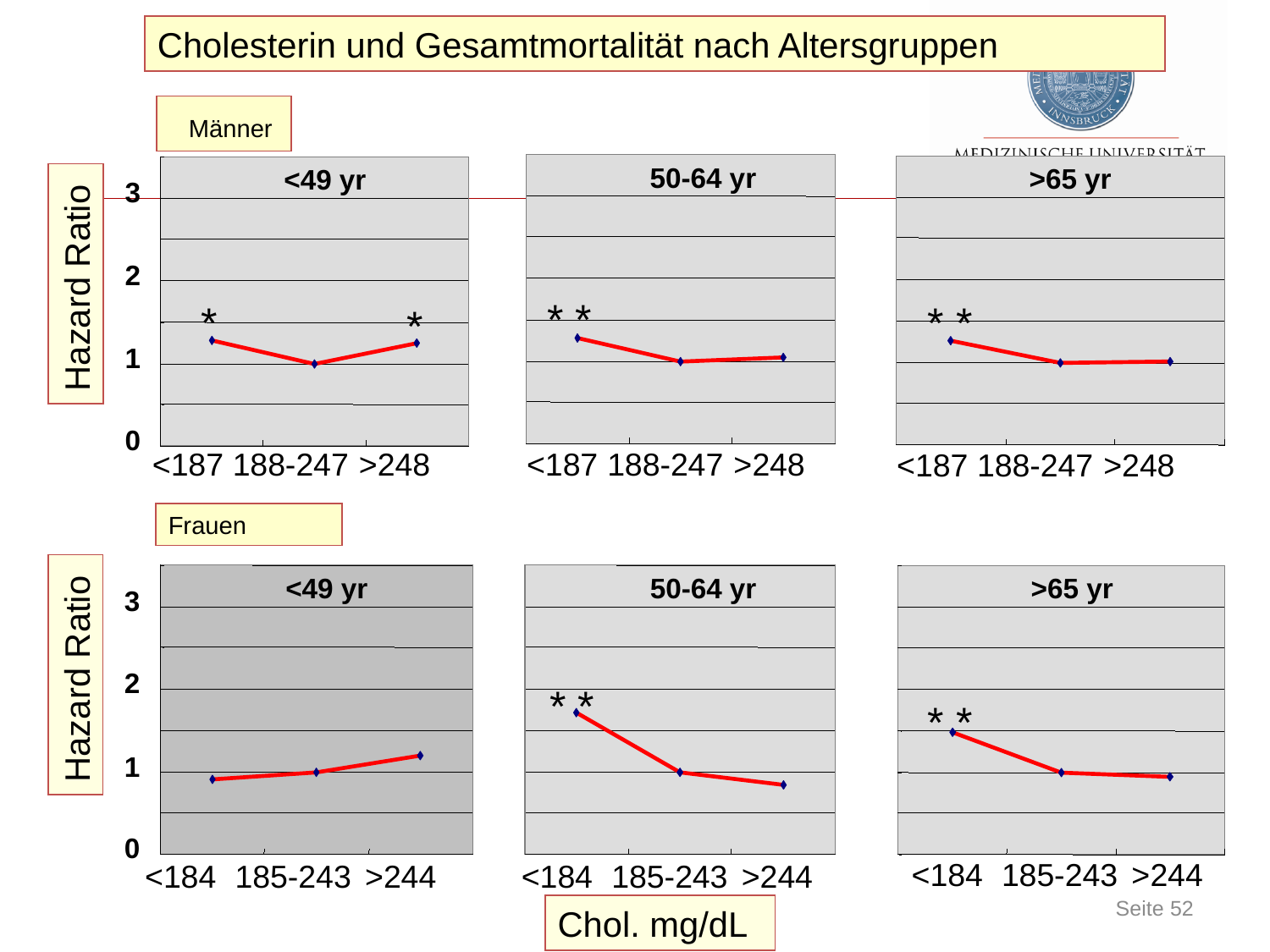

Cholesterin und Gesamtmortalität nach Altersgruppen

  Männer

50-64 yr

>65 yr

<49 yr
3

Hazard Ratio
2

* *
*
* *
*

1

0

<187
188-247
>248
<187
188-247
>248
<187
188-247
>248

<49 yr
3

2

1

0

Frauen

50-64 yr

>65 yr

Hazard Ratio
* *
* *
<184
185-243
>244
<184
185-243
>244
<184
185-243
>244
52
Chol. mg/dL